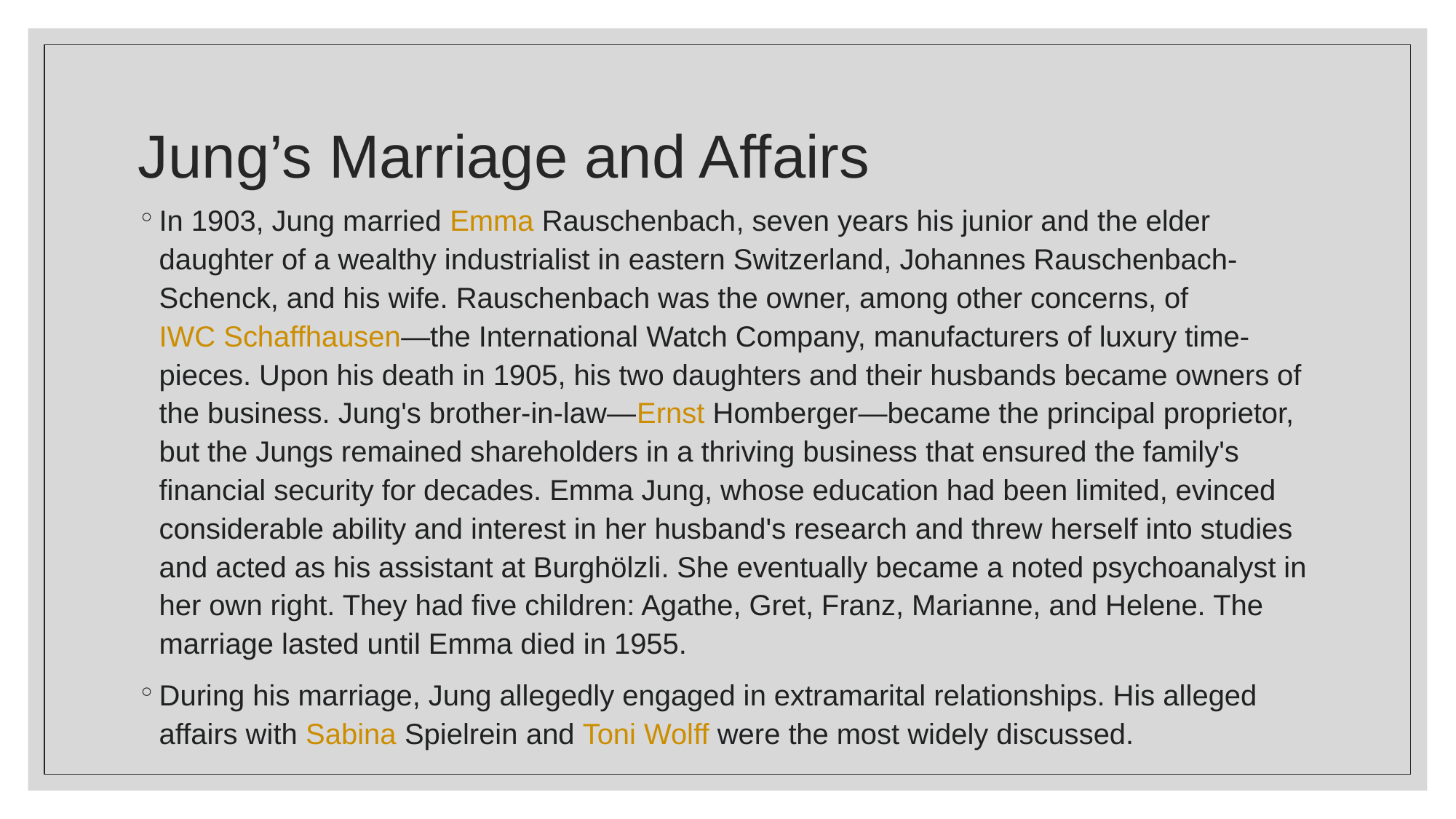

# Jung’s Marriage and Affairs
In 1903, Jung married Emma Rauschenbach, seven years his junior and the elder daughter of a wealthy industrialist in eastern Switzerland, Johannes Rauschenbach-Schenck, and his wife. Rauschenbach was the owner, among other concerns, of IWC Schaffhausen—the International Watch Company, manufacturers of luxury time-pieces. Upon his death in 1905, his two daughters and their husbands became owners of the business. Jung's brother-in-law—Ernst Homberger—became the principal proprietor, but the Jungs remained shareholders in a thriving business that ensured the family's financial security for decades. Emma Jung, whose education had been limited, evinced considerable ability and interest in her husband's research and threw herself into studies and acted as his assistant at Burghölzli. She eventually became a noted psychoanalyst in her own right. They had five children: Agathe, Gret, Franz, Marianne, and Helene. The marriage lasted until Emma died in 1955.
During his marriage, Jung allegedly engaged in extramarital relationships. His alleged affairs with Sabina Spielrein and Toni Wolff were the most widely discussed.